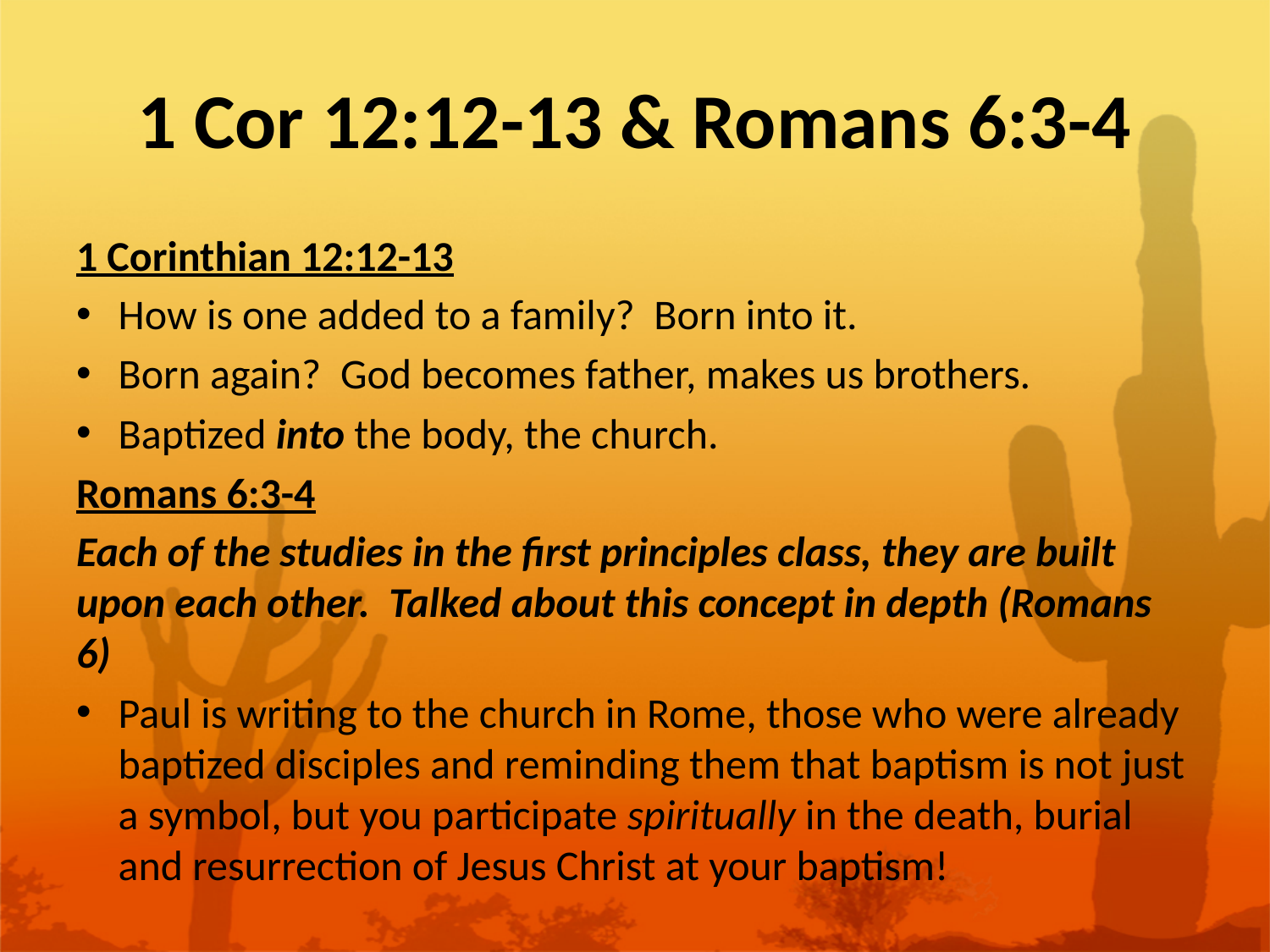

# 1 Cor 12:12-13 & Romans 6:3-4
1 Corinthian 12:12-13
How is one added to a family?  Born into it.
Born again?  God becomes father, makes us brothers.
Baptized into the body, the church.
Romans 6:3-4
Each of the studies in the first principles class, they are built upon each other.  Talked about this concept in depth (Romans 6)
Paul is writing to the church in Rome, those who were already baptized disciples and reminding them that baptism is not just a symbol, but you participate spiritually in the death, burial and resurrection of Jesus Christ at your baptism!